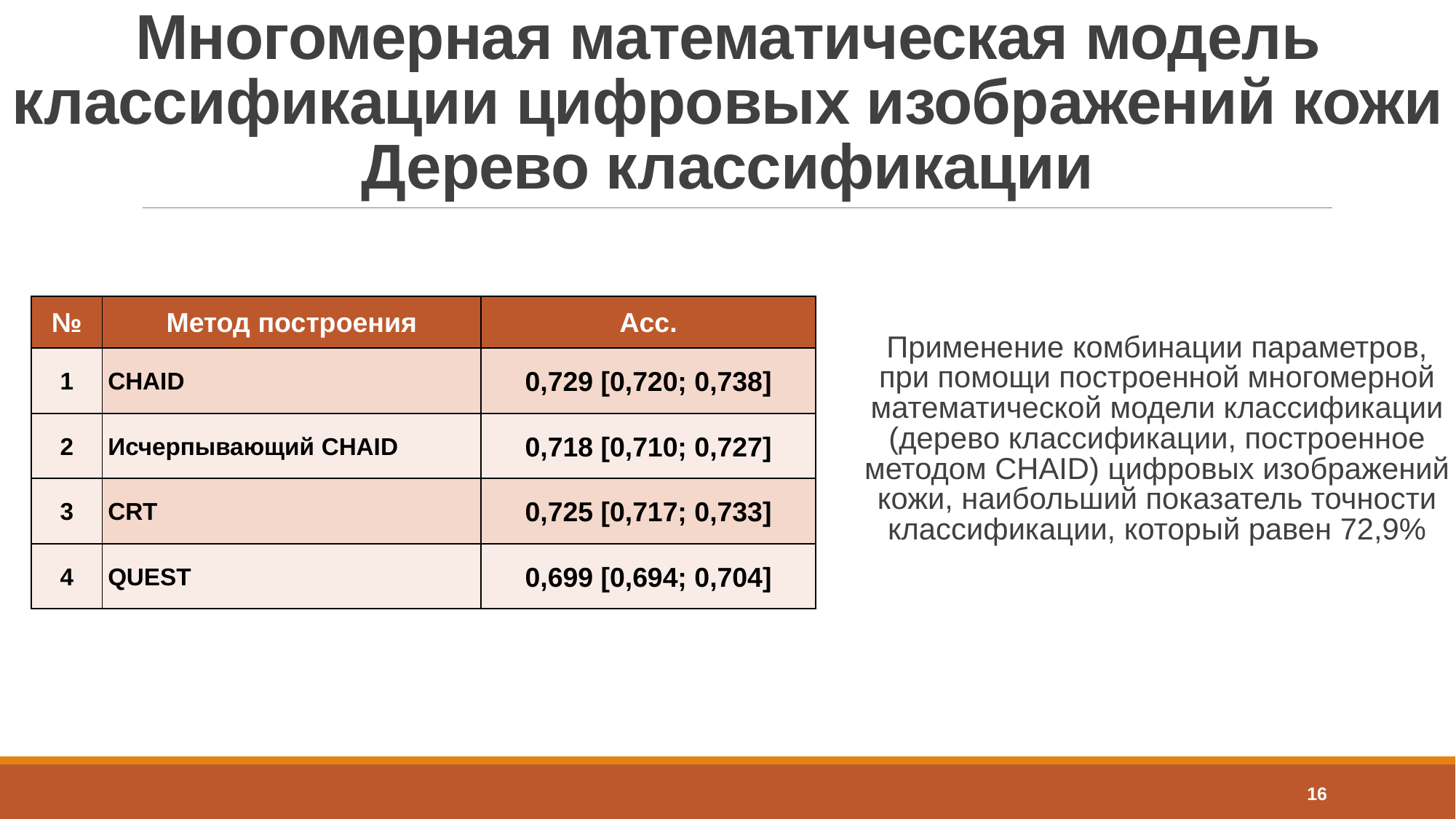

# Многомерная математическая модель классификации цифровых изображений кожи Дерево классификации
| № | Метод построения | Acc. |
| --- | --- | --- |
| 1 | CHAID | 0,729 [0,720; 0,738] |
| 2 | Исчерпывающий CHAID | 0,718 [0,710; 0,727] |
| 3 | CRT | 0,725 [0,717; 0,733] |
| 4 | QUEST | 0,699 [0,694; 0,704] |
Применение комбинации параметров, при помощи построенной многомерной математической модели классификации (дерево классификации, построенное методом CHAID) цифровых изображений кожи, наибольший показатель точности классификации, который равен 72,9%

16